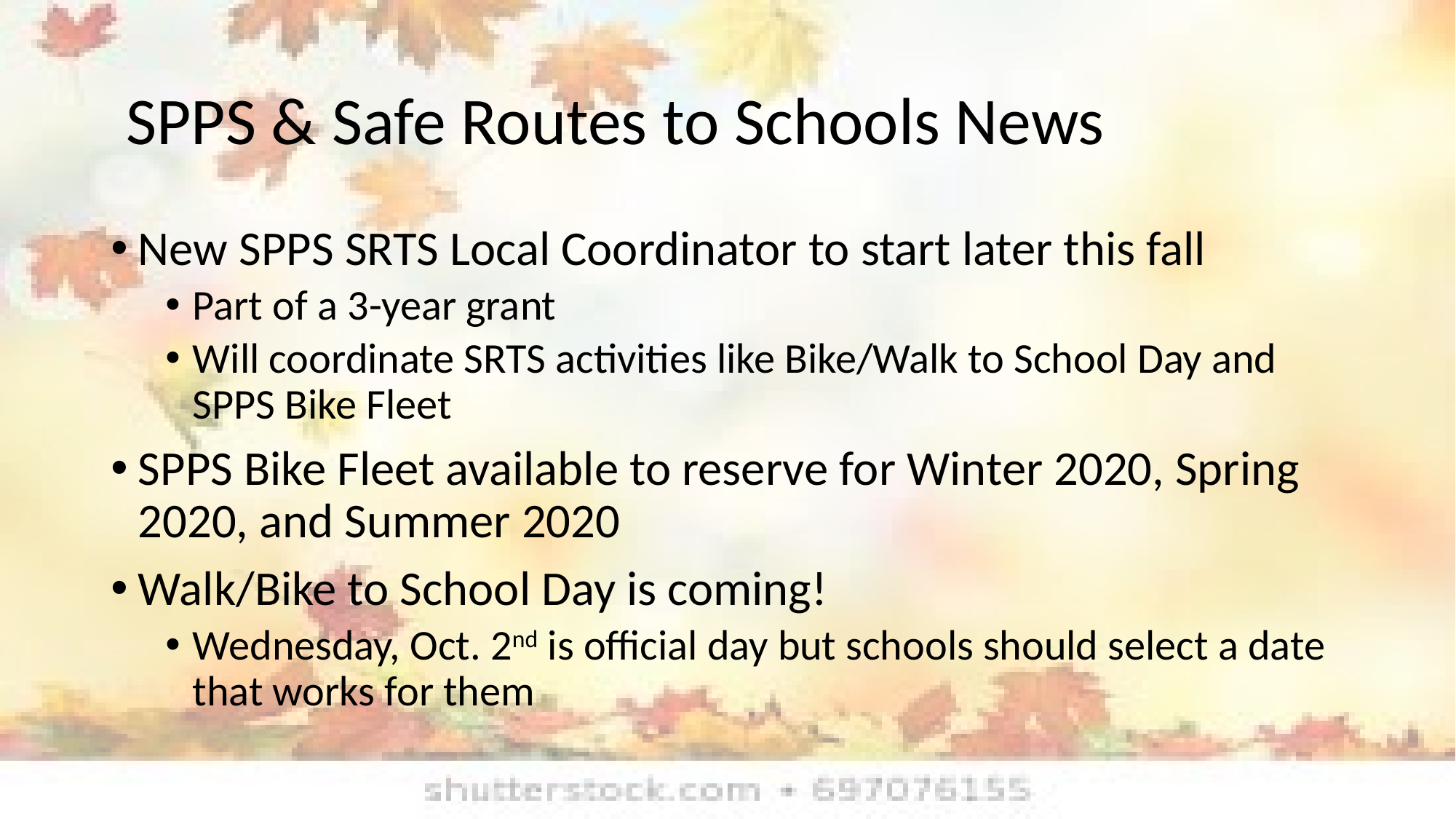

# SPPS & Safe Routes to Schools News
New SPPS SRTS Local Coordinator to start later this fall
Part of a 3-year grant
Will coordinate SRTS activities like Bike/Walk to School Day and SPPS Bike Fleet
SPPS Bike Fleet available to reserve for Winter 2020, Spring 2020, and Summer 2020
Walk/Bike to School Day is coming!
Wednesday, Oct. 2nd is official day but schools should select a date that works for them